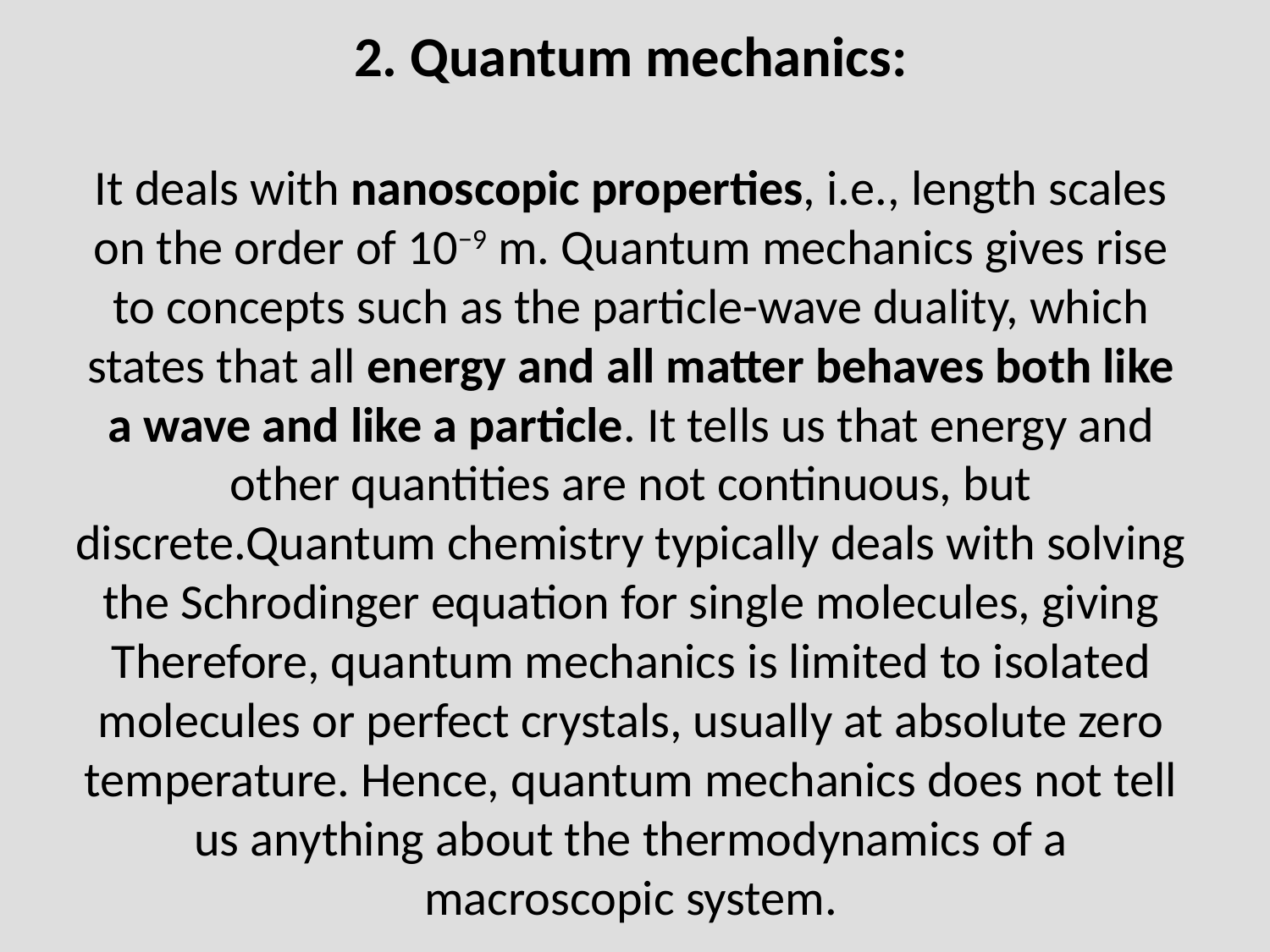

# 2. Quantum mechanics: It deals with nanoscopic properties, i.e., length scales on the order of 10−9 m. Quantum mechanics gives rise to concepts such as the particle-wave duality, which states that all energy and all matter behaves both like a wave and like a particle. It tells us that energy and other quantities are not continuous, but discrete.Quantum chemistry typically deals with solving the Schrodinger equation for single molecules, giving Therefore, quantum mechanics is limited to isolated molecules or perfect crystals, usually at absolute zero temperature. Hence, quantum mechanics does not tell us anything about the thermodynamics of a macroscopic system.